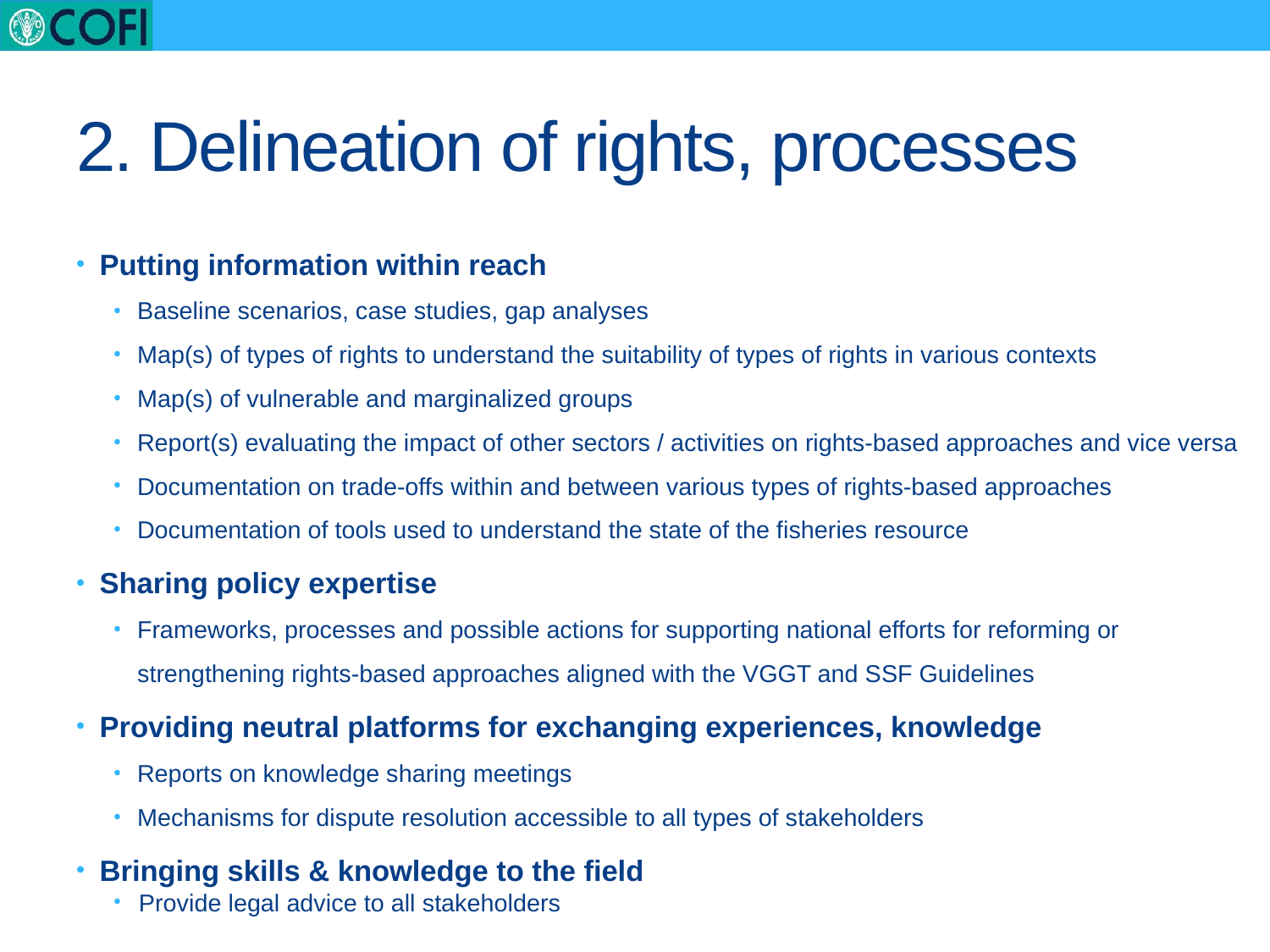

# 2. Delineation of rights, processes
Putting information within reach
Baseline scenarios, case studies, gap analyses
Map(s) of types of rights to understand the suitability of types of rights in various contexts
Map(s) of vulnerable and marginalized groups
Report(s) evaluating the impact of other sectors / activities on rights-based approaches and vice versa
Documentation on trade-offs within and between various types of rights-based approaches
Documentation of tools used to understand the state of the fisheries resource
Sharing policy expertise
Frameworks, processes and possible actions for supporting national efforts for reforming or  strengthening rights-based approaches aligned with the VGGT and SSF Guidelines
Providing neutral platforms for exchanging experiences, knowledge
Reports on knowledge sharing meetings
Mechanisms for dispute resolution accessible to all types of stakeholders
Bringing skills & knowledge to the field
Provide legal advice to all stakeholders